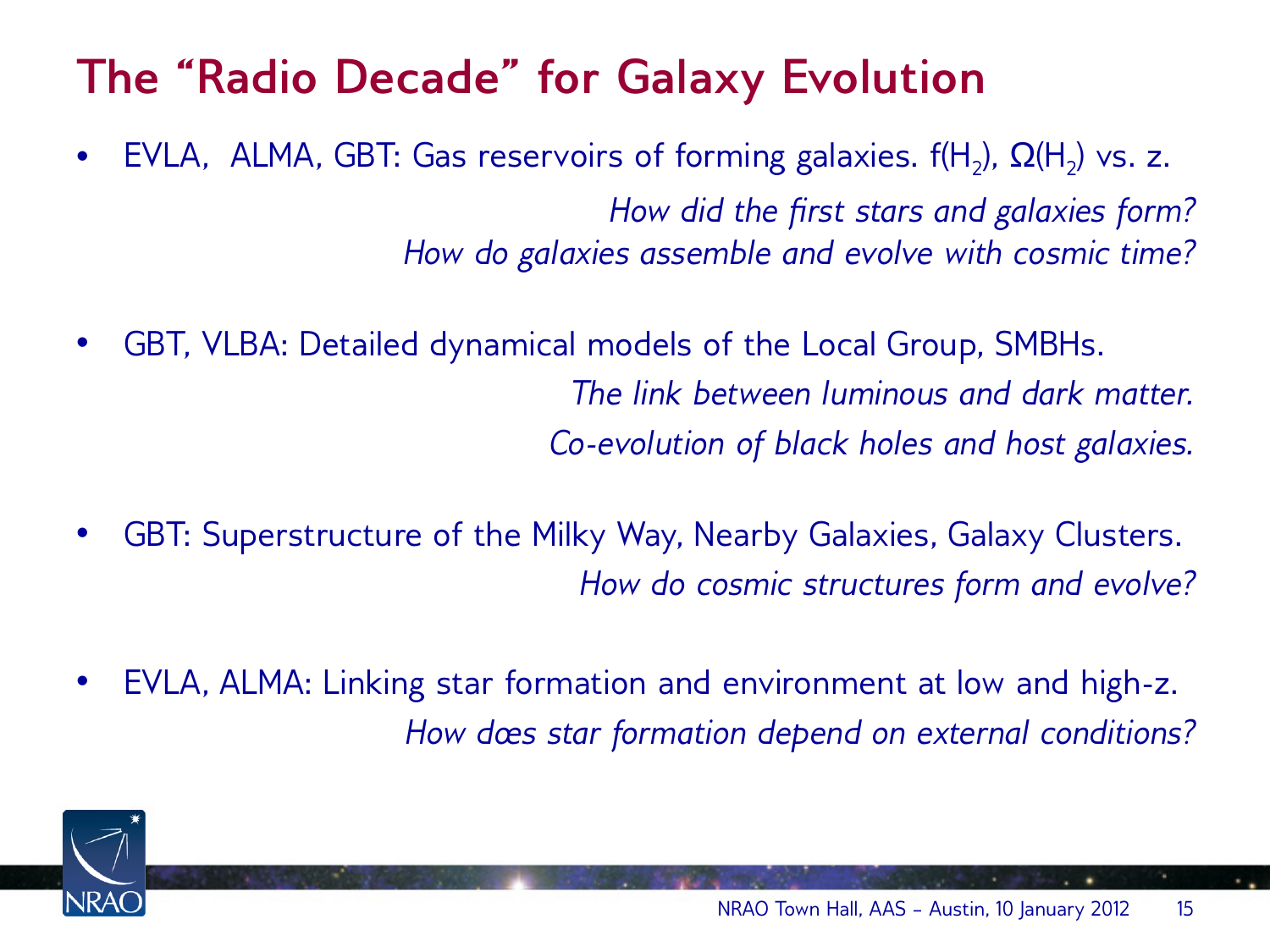

# The “Radio Decade” for Galaxy Evolution
EVLA,  ALMA, GBT: Gas reservoirs of forming galaxies. f(H2), Ω(H2) vs. z.
How did the first stars and galaxies form?
How do galaxies assemble and evolve with cosmic time?
GBT, VLBA: Detailed dynamical models of the Local Group, SMBHs.
The link between luminous and dark matter.
Co-evolution of black holes and host galaxies.
GBT: Superstructure of the Milky Way, Nearby Galaxies, Galaxy Clusters.
How do cosmic structures form and evolve?

EVLA, ALMA: Linking star formation and environment at low and high-z.
How does star formation depend on external conditions?
NRAO Town Hall, AAS – Austin, 10 January 2012
15